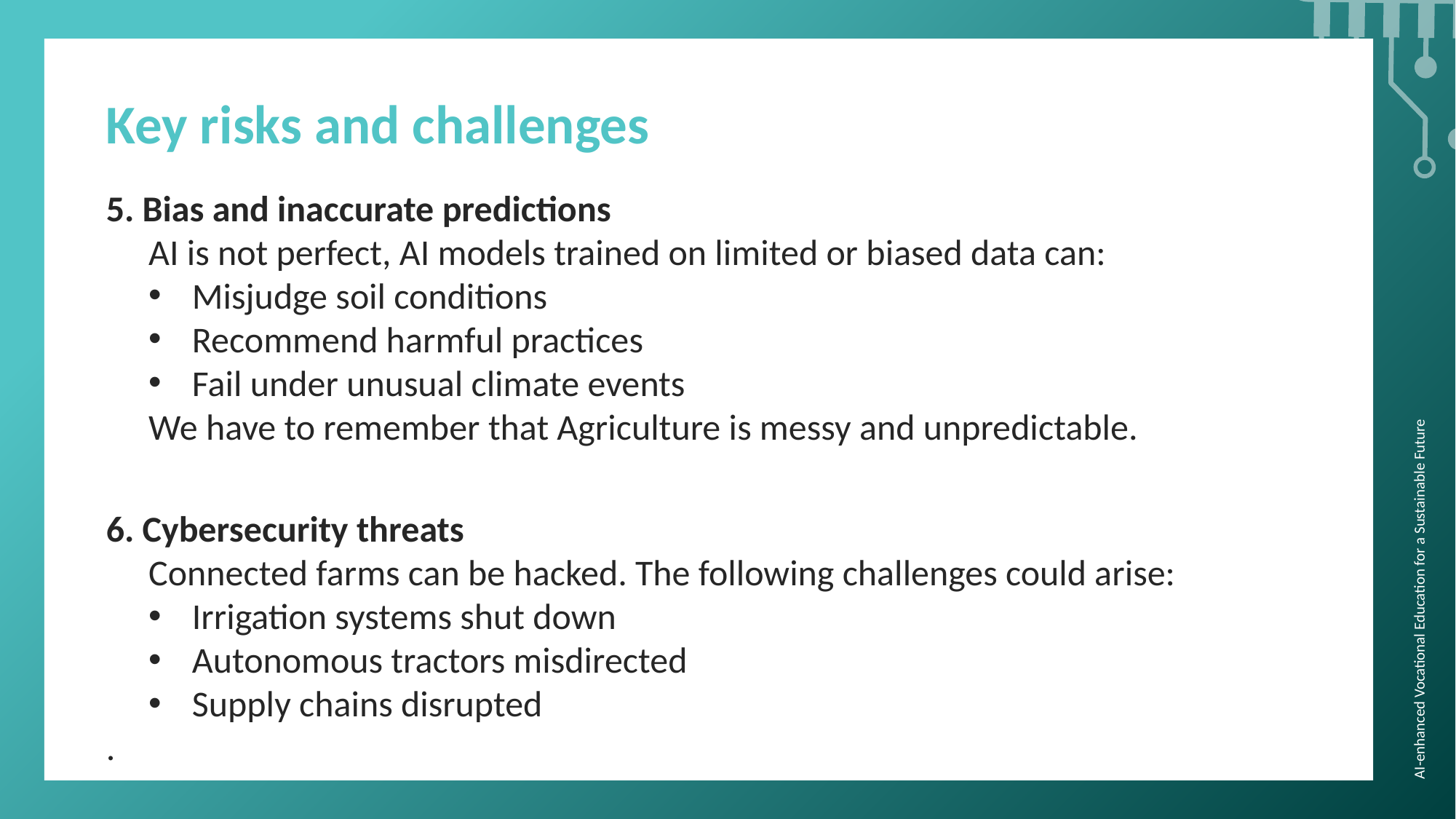

Key risks and challenges
5. Bias and inaccurate predictions
AI is not perfect, AI models trained on limited or biased data can:
Misjudge soil conditions
Recommend harmful practices
Fail under unusual climate events
We have to remember that Agriculture is messy and unpredictable.

6. Cybersecurity threats
Connected farms can be hacked. The following challenges could arise:
Irrigation systems shut down
Autonomous tractors misdirected
Supply chains disrupted
.